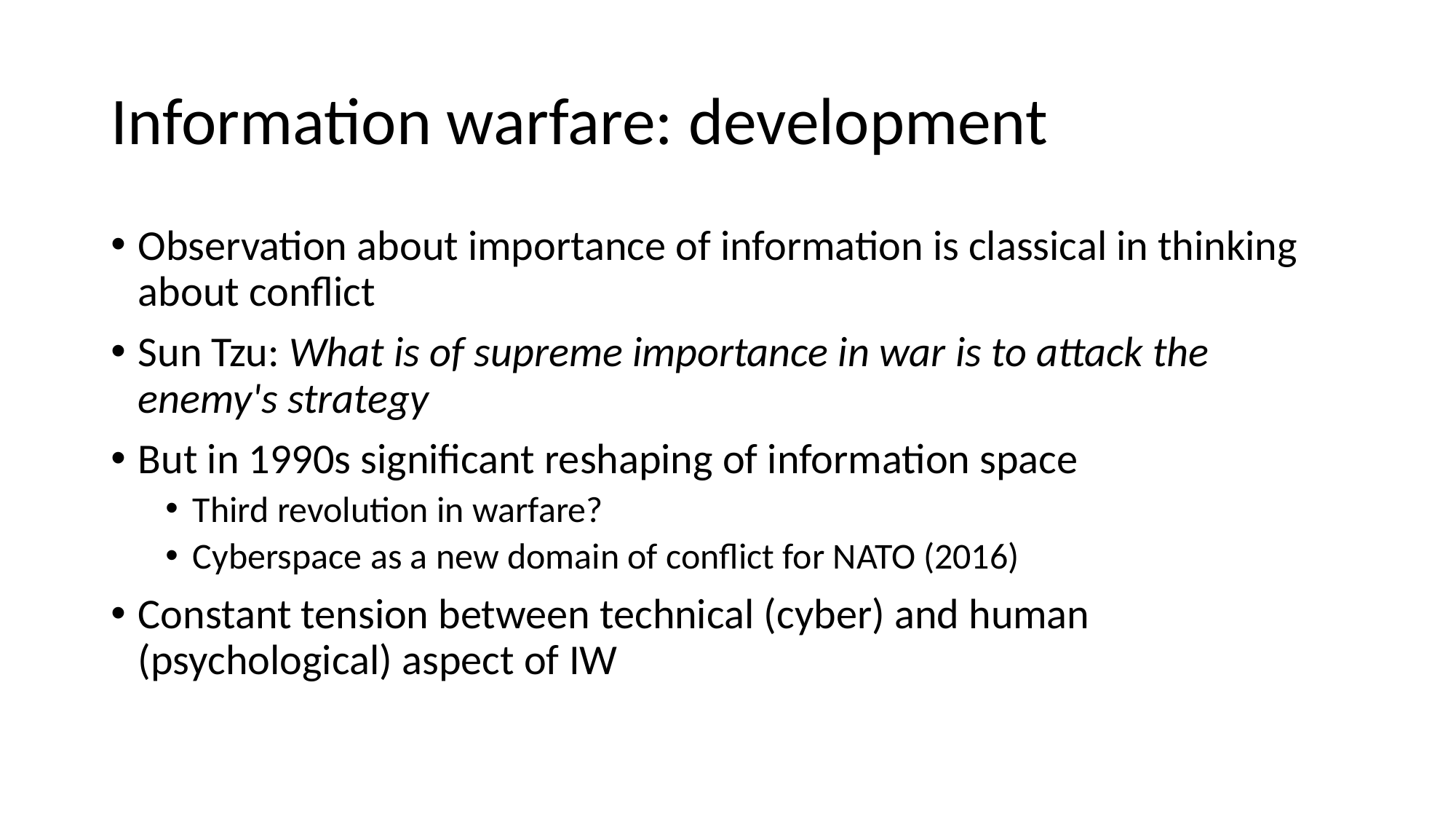

# Information warfare: development
Observation about importance of information is classical in thinking about conflict
Sun Tzu: What is of supreme importance in war is to attack the enemy's strategy
But in 1990s significant reshaping of information space
Third revolution in warfare?
Cyberspace as a new domain of conflict for NATO (2016)
Constant tension between technical (cyber) and human (psychological) aspect of IW